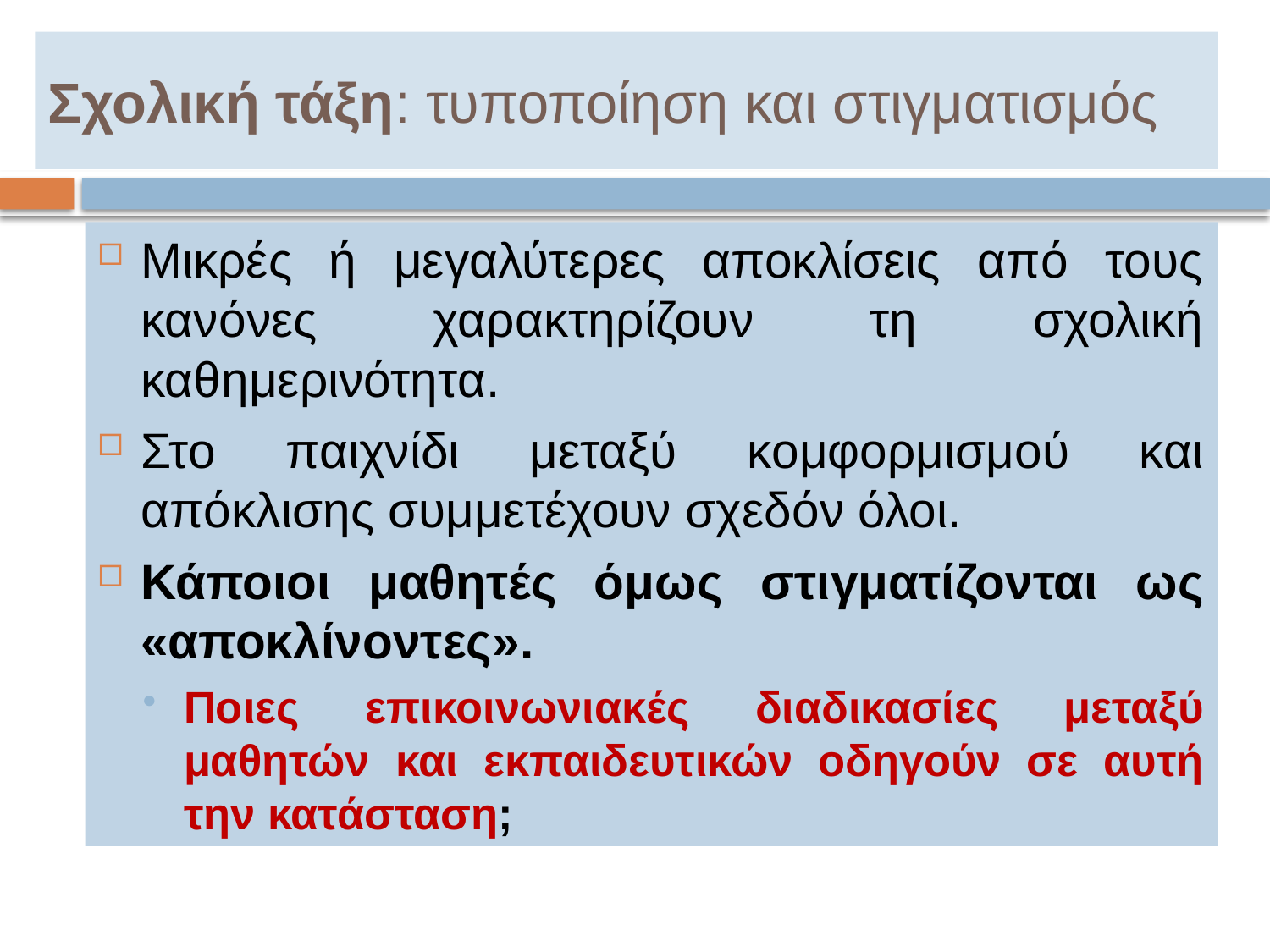

# Σχολική τάξη: τυποποίηση και στιγματισμός
Μικρές ή μεγαλύτερες αποκλίσεις από τους κανόνες χαρακτηρίζουν τη σχολική καθημερινότητα.
Στο παιχνίδι μεταξύ κομφορμισμού και απόκλισης συμμετέχουν σχεδόν όλοι.
Κάποιοι μαθητές όμως στιγματίζονται ως «αποκλίνοντες».
Ποιες επικοινωνιακές διαδικασίες μεταξύ μαθητών και εκπαιδευτικών οδηγούν σε αυτή την κατάσταση;